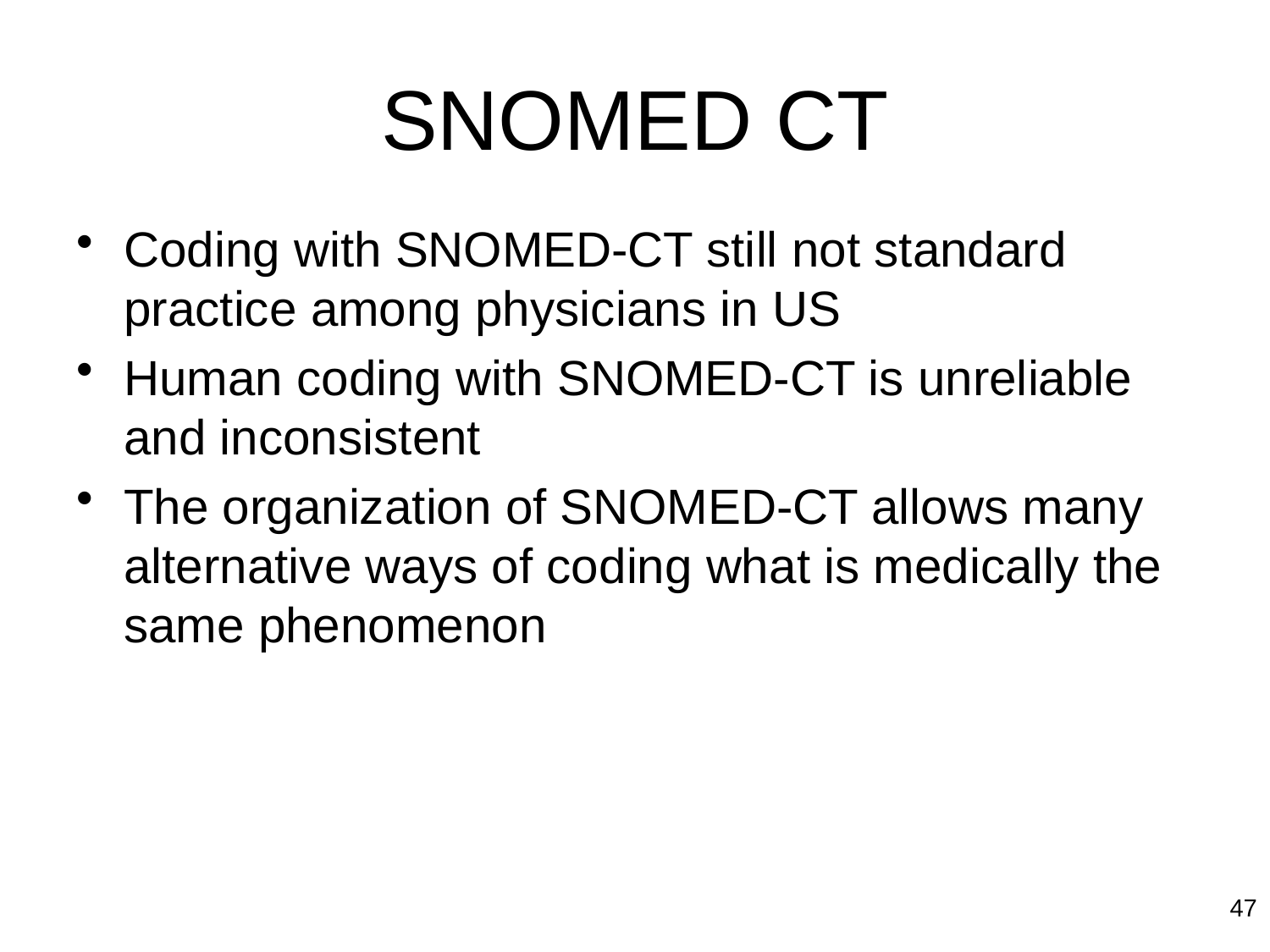

SNOMED CT
Coding with SNOMED-CT still not standard practice among physicians in US
Human coding with SNOMED-CT is unreliable and inconsistent
The organization of SNOMED-CT allows many alternative ways of coding what is medically the same phenomenon

47